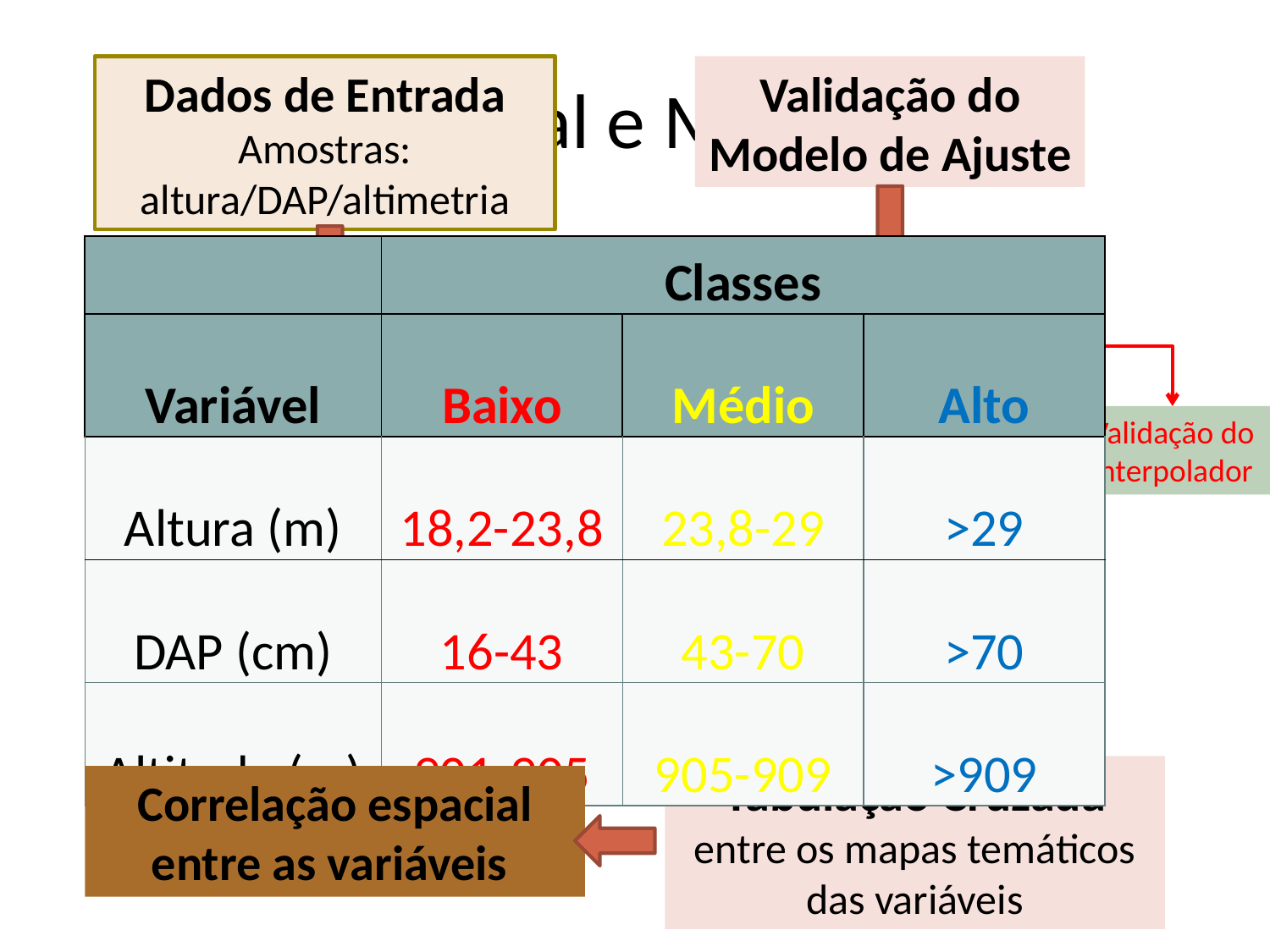

# Material e Métodos
Dados de Entrada
Amostras: altura/DAP/altimetria
Validação do Modelo de Ajuste

|  | Classes |  |  |
| --- | --- | --- | --- |
| Variável | Baixo | Médio | Alto |
| Altura (m) | 18,2-23,8 | 23,8-29 | >29 |
| DAP (cm) | 16-43 | 43-70 | >70 |
| Altitude (m) | 901-905 | 905-909 | >909 |
Krigeagem ordinária
Análise Exploratória
Normalidade

Validação do interpolador
Semivariograma
-Superfície: anisotropia
-Direcional
Fatiamento
classes: baixo, médio, alto

Ajuste do Semivariograma
Tabulação Cruzada
entre os mapas temáticos das variáveis
Correlação espacial entre as variáveis